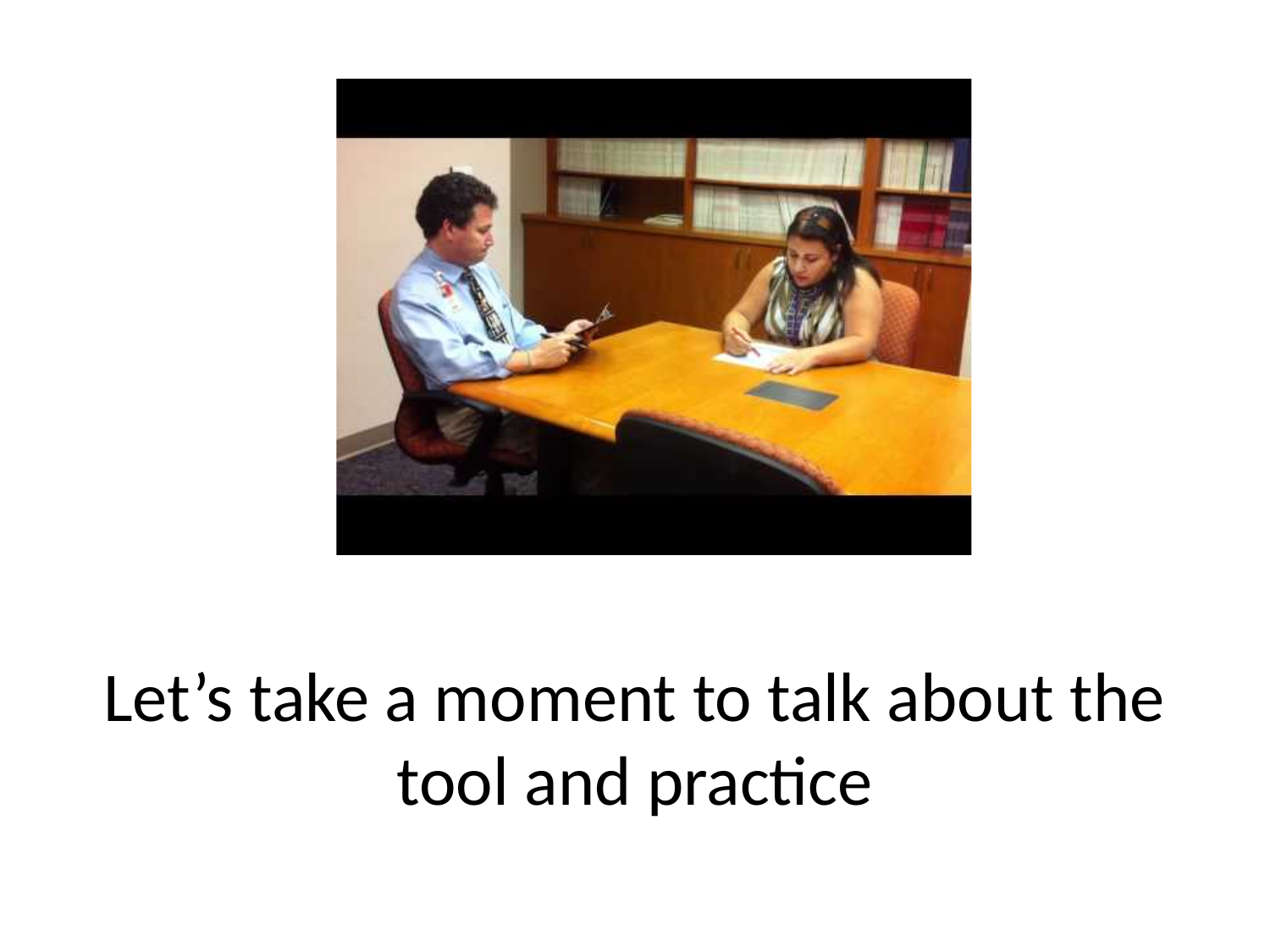

# Let’s take a moment to talk about the tool and practice